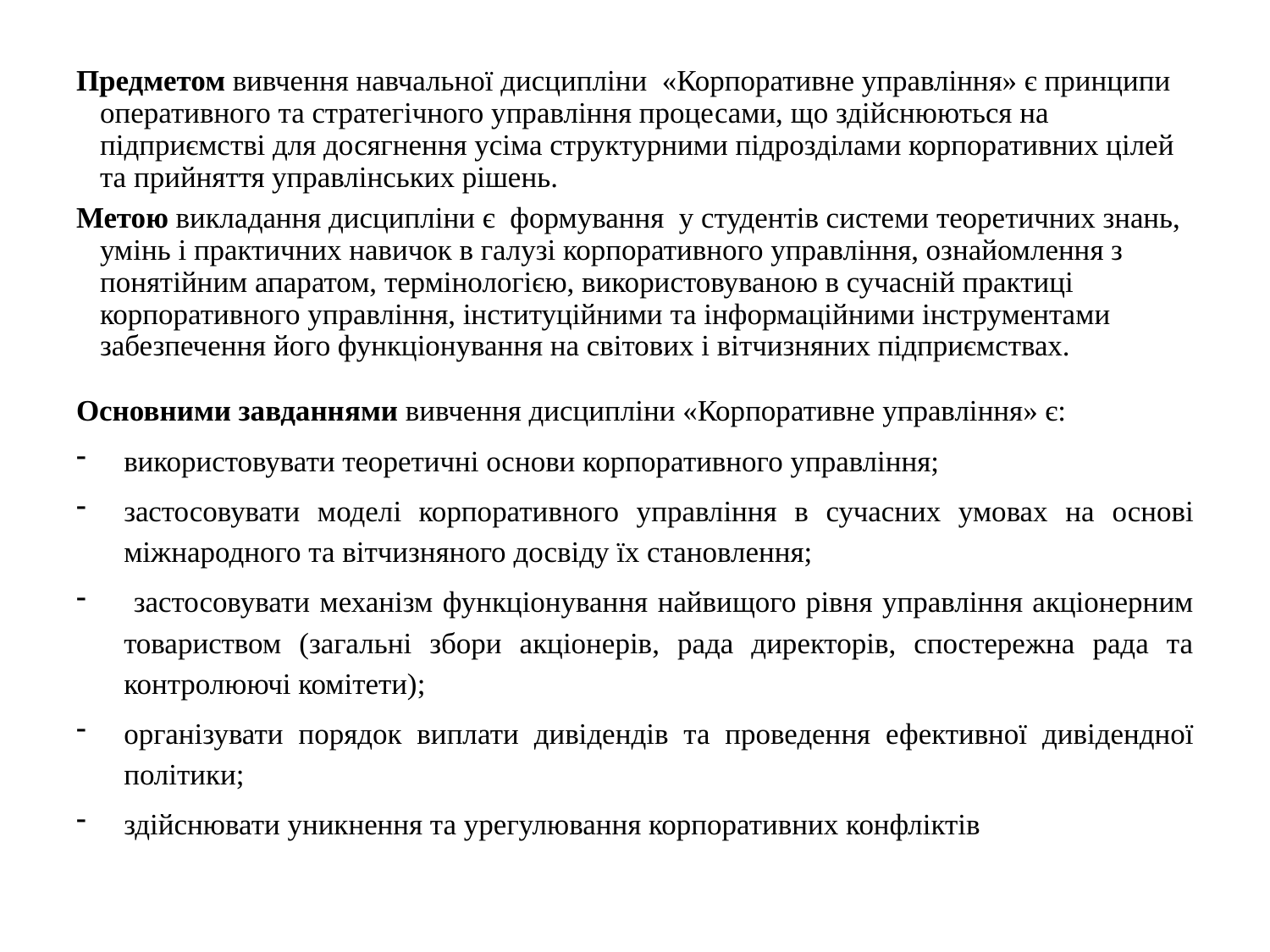

Предметом вивчення навчальної дисципліни  «Корпоративне управління» є принципи оперативного та стратегічного управління процесами, що здійснюються на підприємстві для досягнення усіма структурними підрозділами корпоративних цілей та прийняття управлінських рішень.
Метою викладання дисципліни є  формування  у студентів системи теоретичних знань, умінь і практичних навичок в галузі корпоративного управління, ознайомлення з понятійним апаратом, тер­мінологією, використовуваною в сучасній практиці корпоративного управління, інституційними та інформаційними інструментами забезпечення його функціонування на світових і вітчизняних підприємствах.

Основними завданнями вивчення дисципліни «Корпоративне управління» є:
використовувати теоретичні основи корпоративного управління;
застосовувати моделі корпоративного управління в сучасних умовах на основі міжнародного та вітчизняного досвіду їх становлення;
 застосовувати механізм функціонування найвищого рівня управління акціонерним товариством (загальні збори акціонерів, рада директорів, спостережна рада та контролюючі комітети);
організувати порядок виплати дивідендів та проведення ефективної дивідендної політики;
здійснювати уникнення та урегулювання корпоративних конфліктів